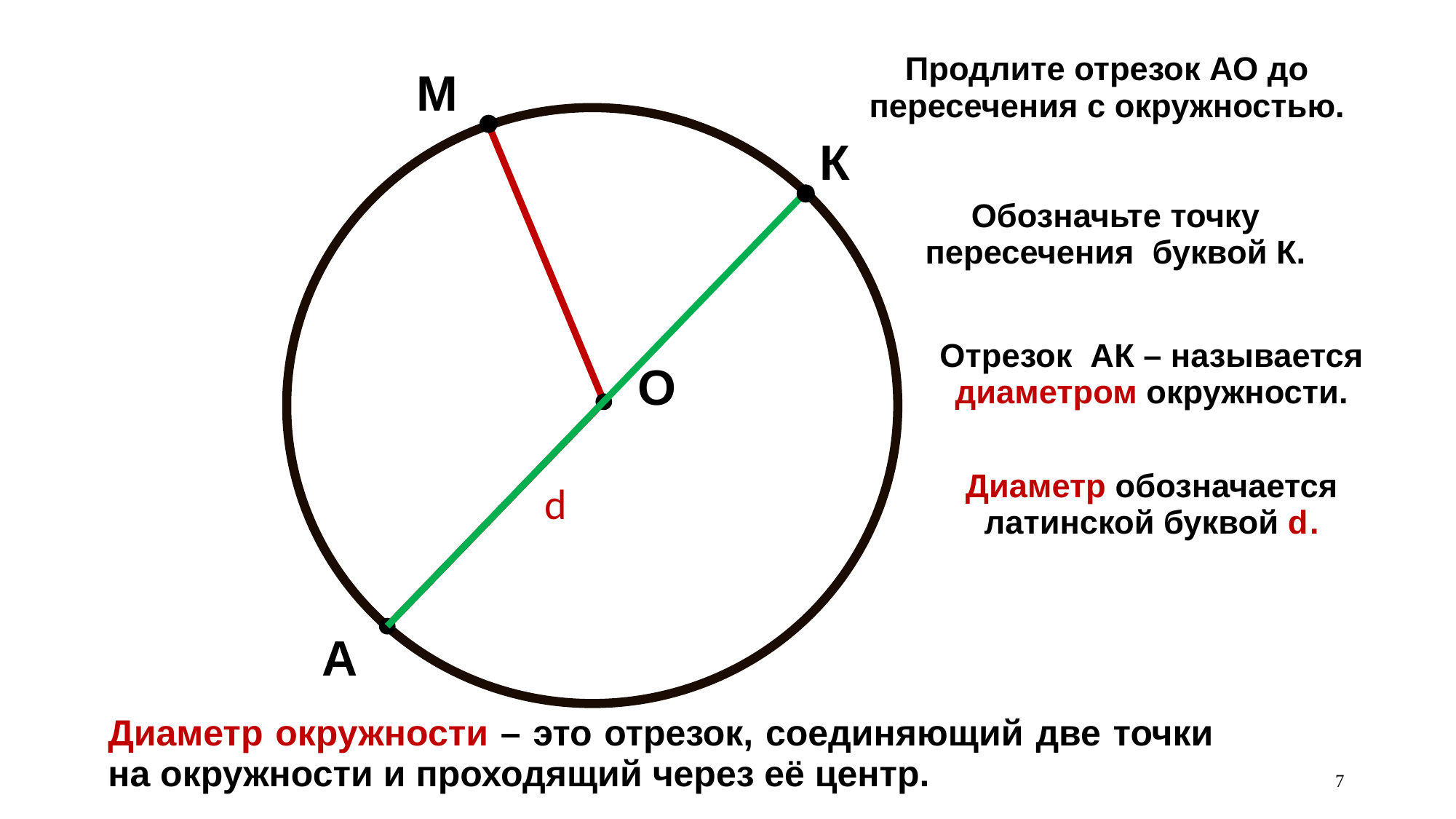

Продлите отрезок АО до пересечения с окружностью.
М

К

Обозначьте точку пересечения  буквой К.

Отрезок  АК – называется диаметром окружности.
О

Диаметр обозначается латинской буквой d.
d

А
Диаметр окружности – это отрезок, соединяющий две точки на окружности и проходящий через её центр.
7